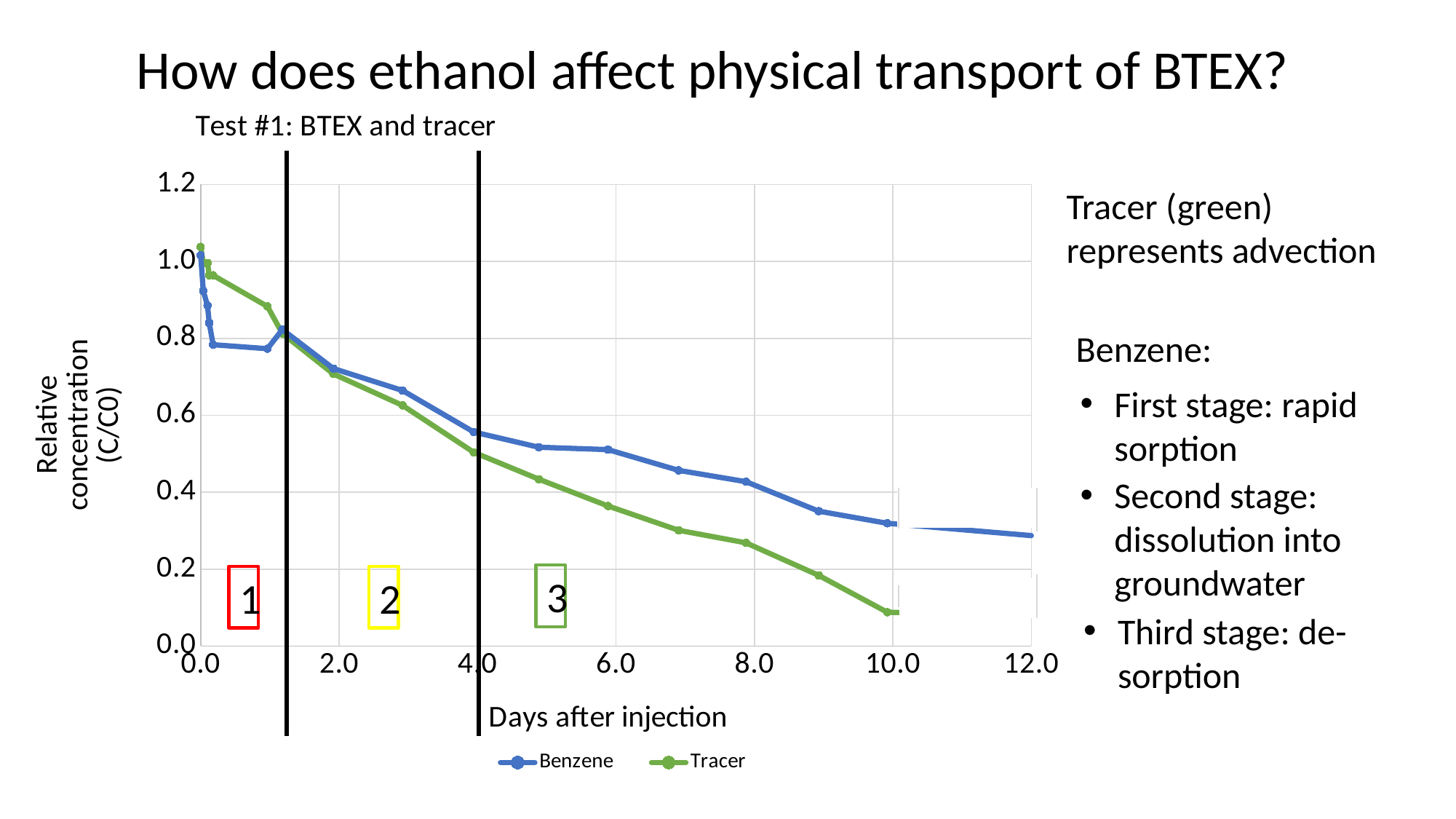

How does ethanol affect physical transport of BTEX?

### Chart: Test #1: BTEX and tracer

| Category |  |  |
|---|---|---|
Tracer (green) represents advection
Benzene:
First stage: rapid sorption
Second stage: dissolution into groundwater

3
1
2

Third stage: de-sorption